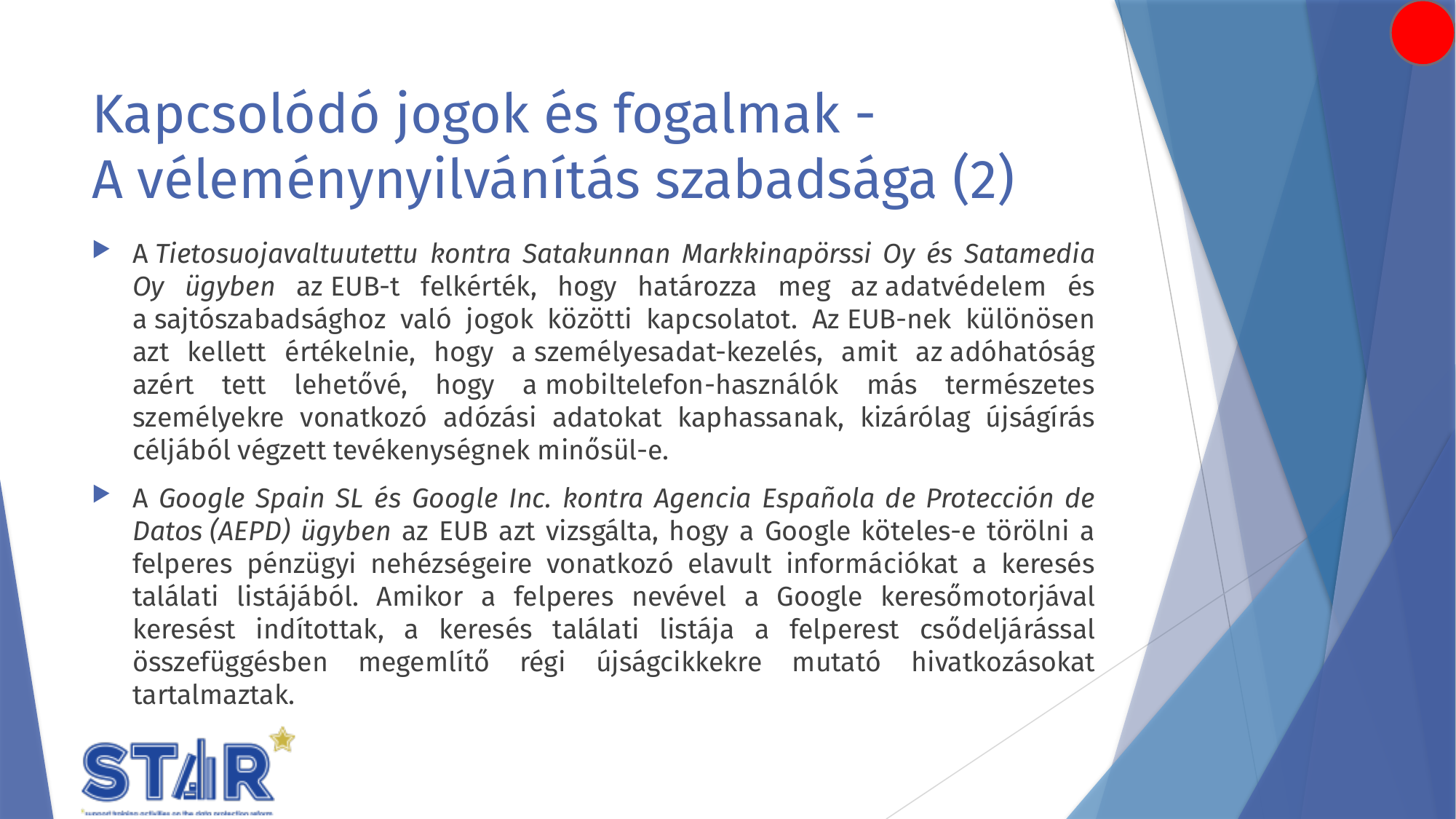

# Kapcsolódó jogok és fogalmak - A véleménynyilvánítás szabadsága (2)
A Tietosuojavaltuutettu kontra Satakunnan Markkinapörssi Oy és Satamedia Oy ügyben az EUB-t felkérték, hogy határozza meg az adatvédelem és a sajtószabadsághoz való jogok közötti kapcsolatot. Az EUB-nek különösen azt kellett értékelnie, hogy a személyesadat-kezelés, amit az adóhatóság azért tett lehetővé, hogy a mobiltelefon-használók más természetes személyekre vonatkozó adózási adatokat kaphassanak, kizárólag újságírás céljából végzett tevékenységnek minősül-e.
A Google Spain SL és Google Inc. kontra Agencia Española de Protección de Datos (AEPD) ügyben az EUB azt vizsgálta, hogy a Google köteles-e törölni a felperes pénzügyi nehézségeire vonatkozó elavult információkat a keresés találati listájából. Amikor a felperes nevével a Google keresőmotorjával keresést indítottak, a keresés találati listája a felperest csődeljárással összefüggésben megemlítő régi újságcikkekre mutató hivatkozásokat tartalmaztak.